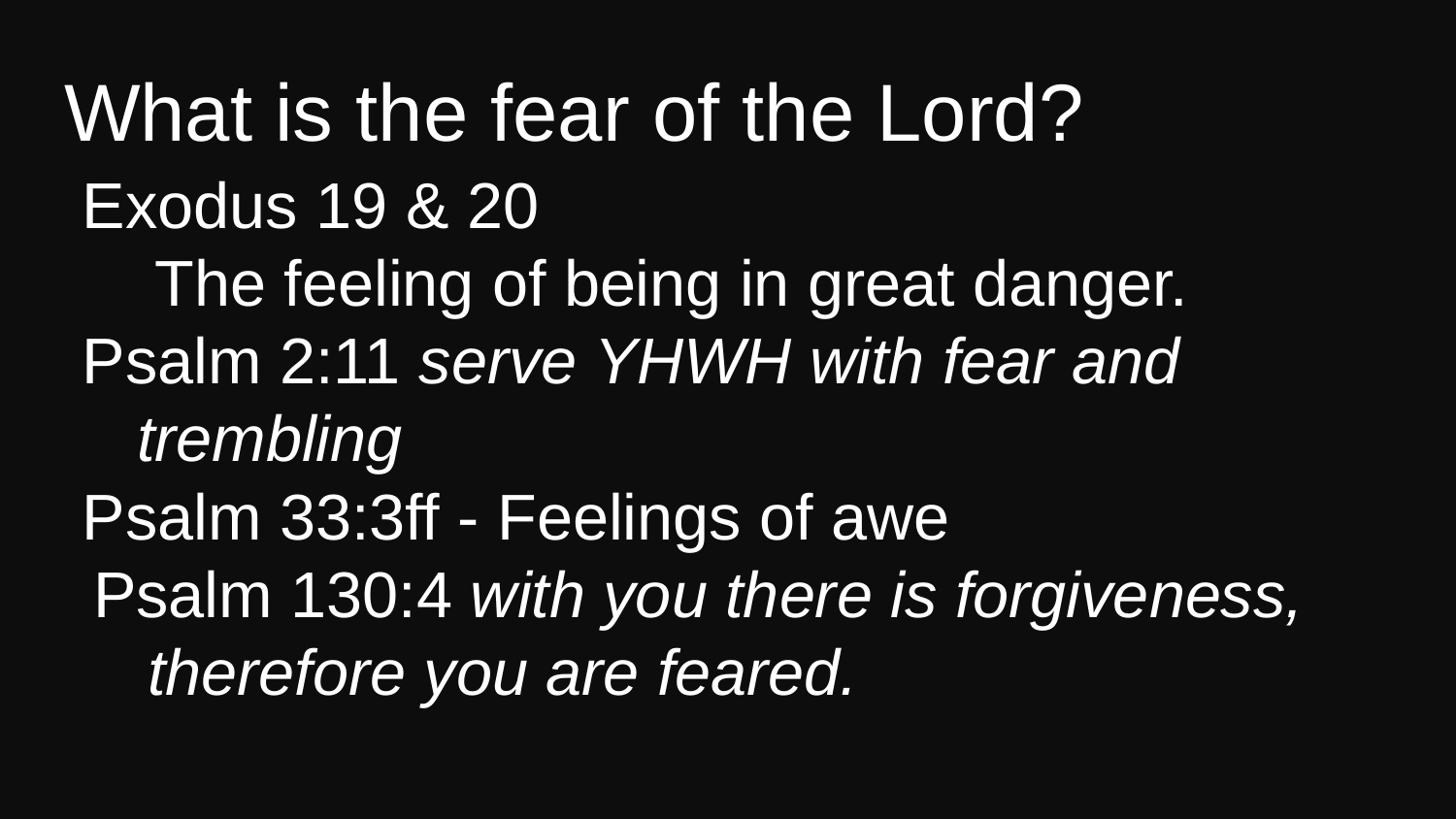

# What is the fear of the Lord?
Exodus 19 & 20
The feeling of being in great danger.
Psalm 2:11 serve YHWH with fear and trembling
Psalm 33:3ff - Feelings of awe
Psalm 130:4 with you there is forgiveness, therefore you are feared.